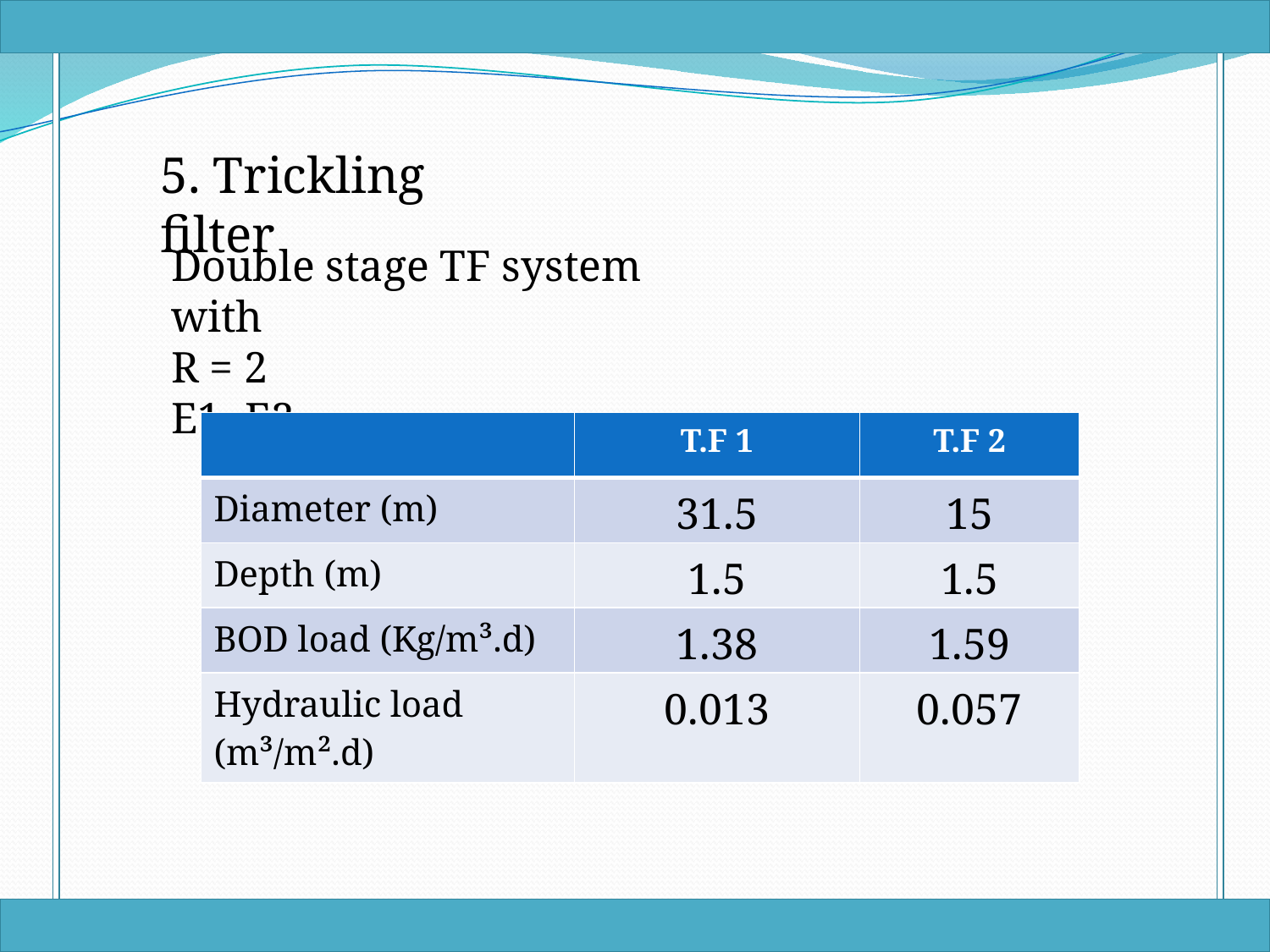

5. Trickling filter
Double stage TF system with
R = 2
E1=E2
|  | T.F 1 | T.F 2 |
| --- | --- | --- |
| Diameter (m) | 31.5 | 15 |
| Depth (m) | 1.5 | 1.5 |
| BOD load (Kg/m³.d) | 1.38 | 1.59 |
| Hydraulic load (m³/m².d) | 0.013 | 0.057 |
18